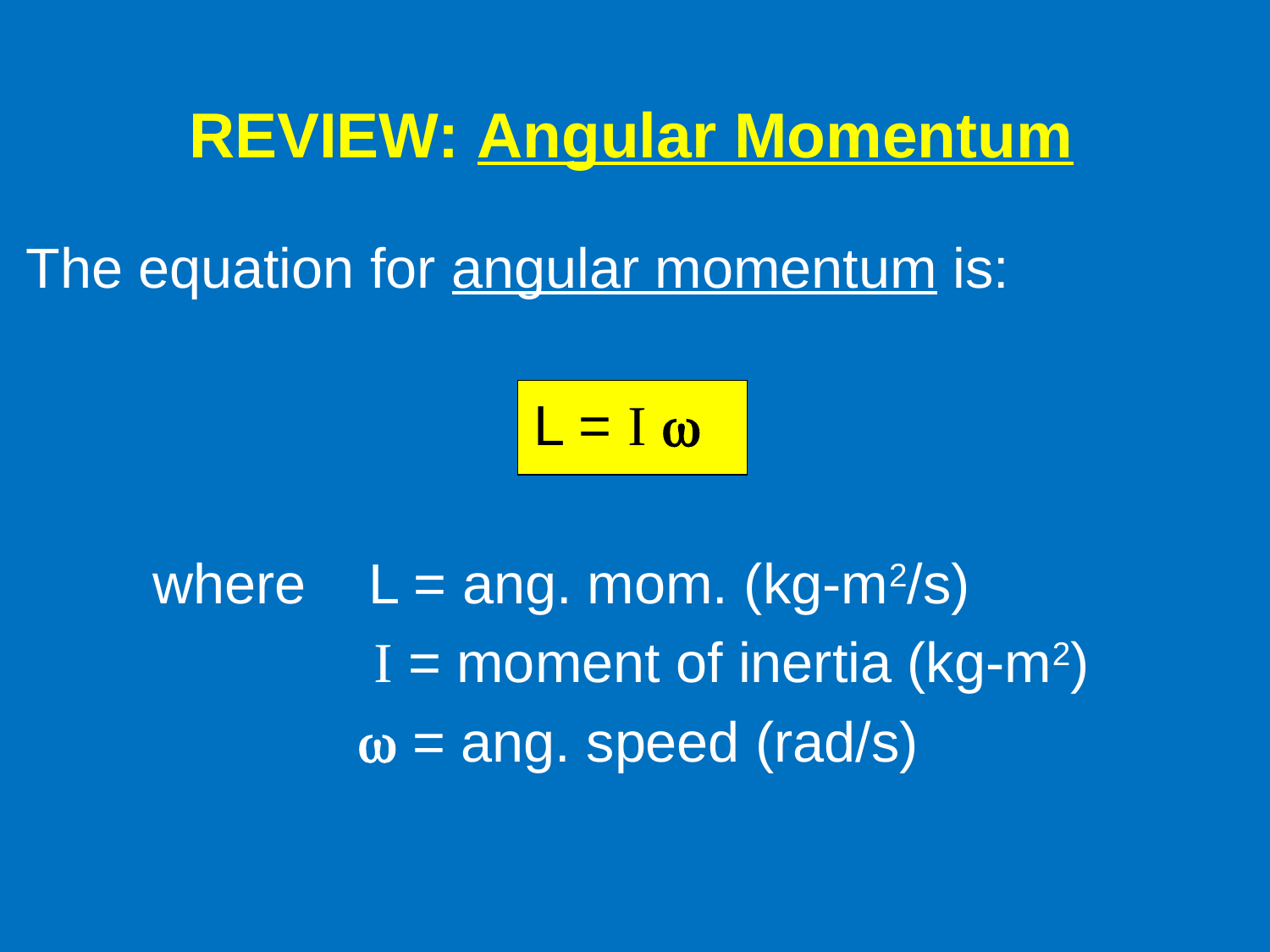

REVIEW: Angular Momentum
	The equation for angular momentum is:

					L = I ω

		where    L = ang. mom. (kg-m2/s)
			      I = moment of inertia (kg-m2)
			     ω = ang. speed (rad/s)